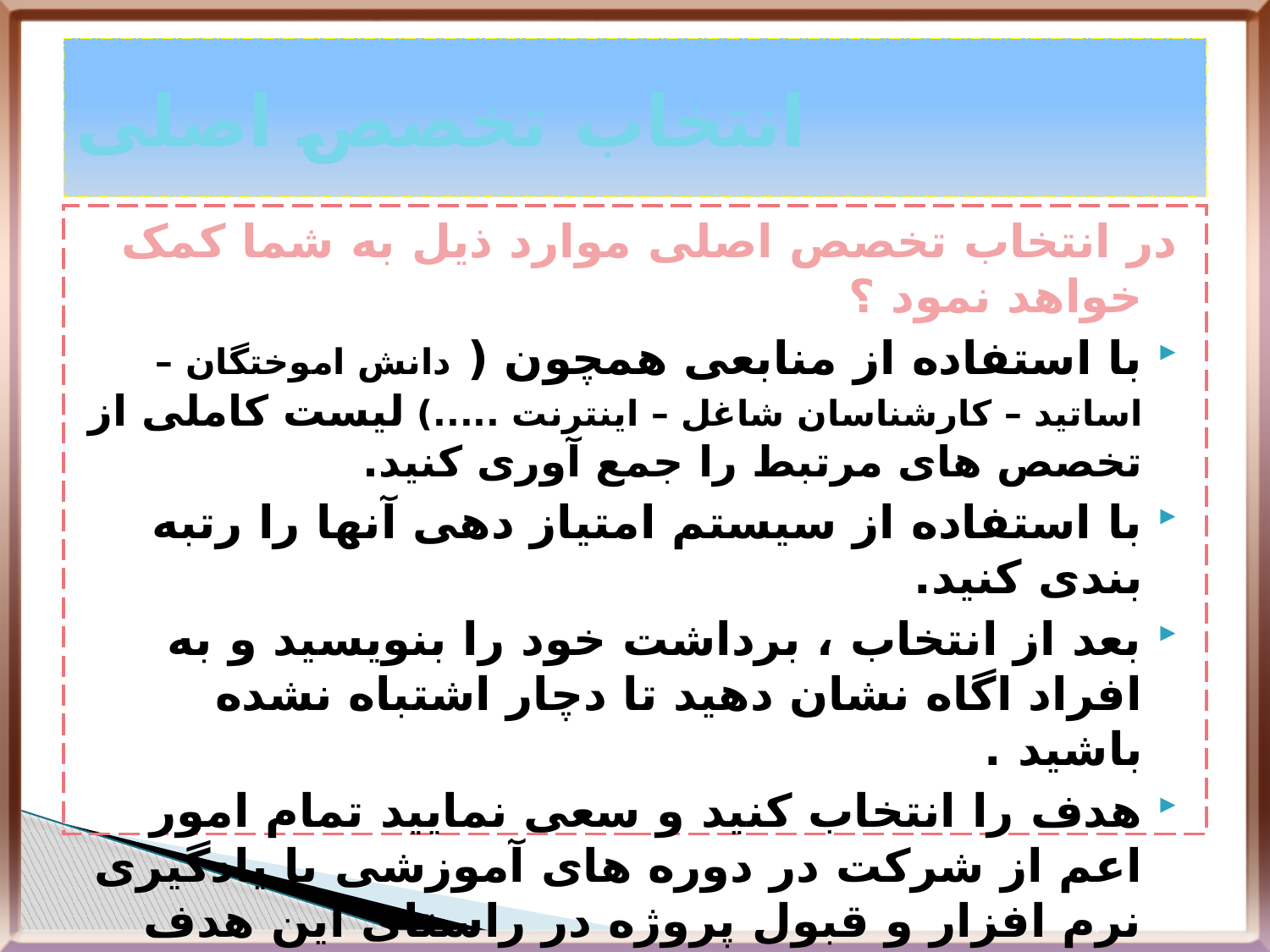

# انتخاب تخصص اصلی
در انتخاب تخصص اصلی موارد ذیل به شما کمک خواهد نمود ؟
با استفاده از منابعی همچون ( دانش اموختگان – اساتید – کارشناسان شاغل – اینترنت .....) لیست کاملی از تخصص های مرتبط را جمع آوری کنید.
با استفاده از سیستم امتیاز دهی آنها را رتبه بندی کنید.
بعد از انتخاب ، برداشت خود را بنویسید و به افراد اگاه نشان دهید تا دچار اشتباه نشده باشید .
هدف را انتخاب کنید و سعی نمایید تمام امور اعم از شرکت در دوره های آموزشی یا یادگیری نرم افزار و قبول پروژه در راستای این هدف باشد .